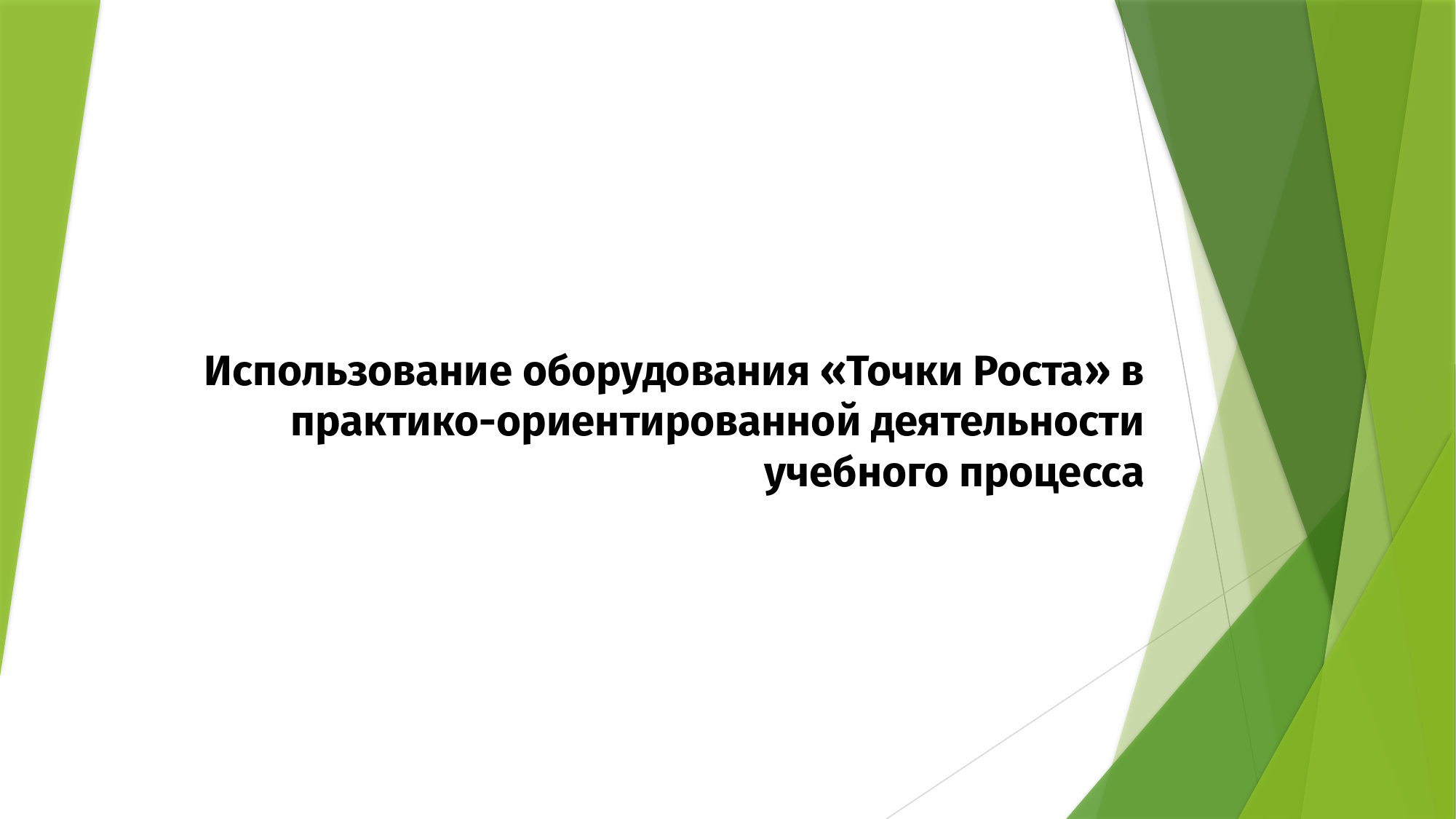

# Использование оборудования «Точки Роста» в практико-ориентированной деятельности учебного процесса